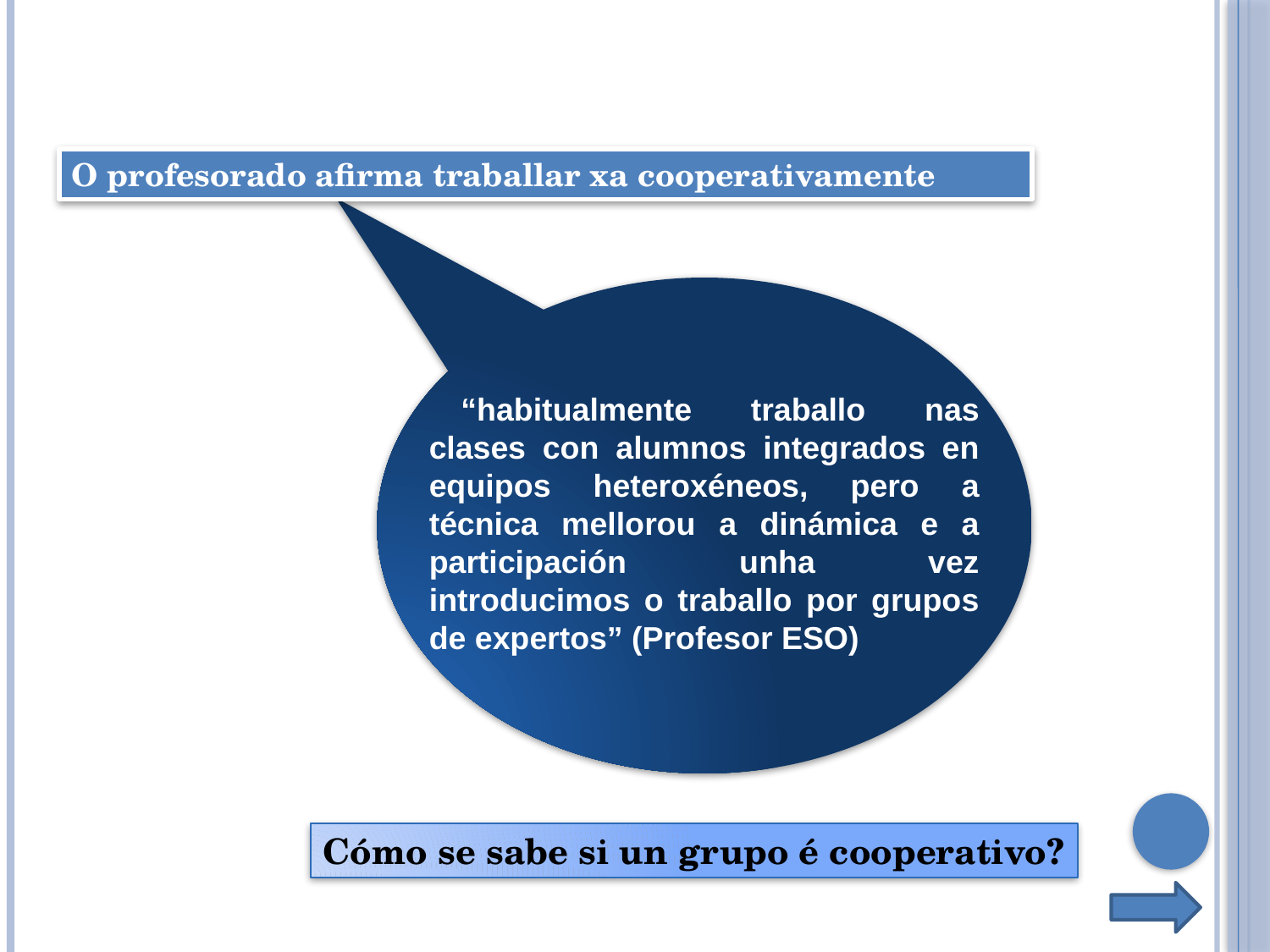

O profesorado afirma traballar xa cooperativamente

“habitualmente traballo nas clases con alumnos integrados en equipos heteroxéneos, pero a técnica mellorou a dinámica e a participación unha vez introducimos o traballo por grupos de expertos” (Profesor ESO)
Cómo se sabe si un grupo é cooperativo?